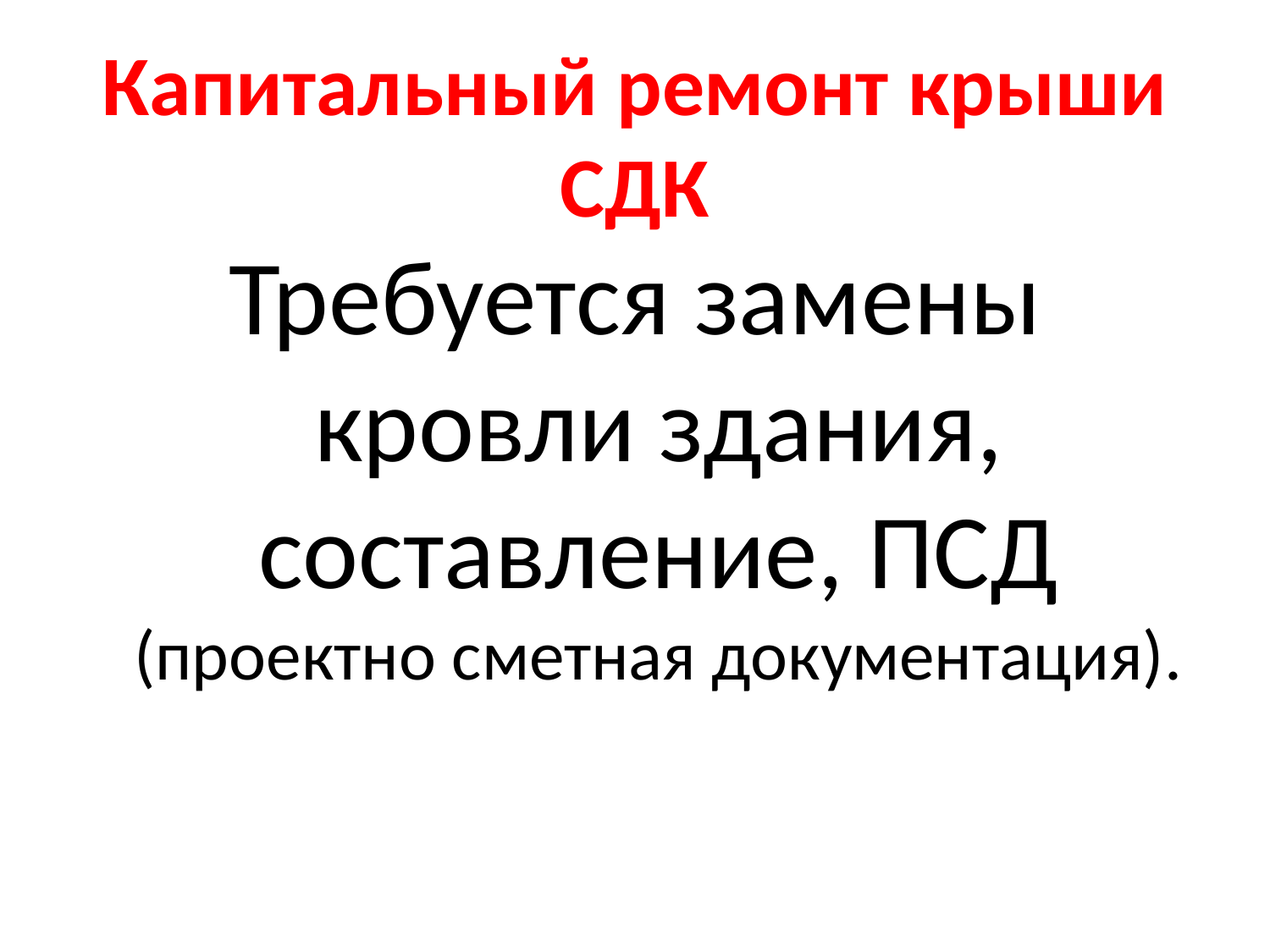

# Капитальный ремонт крыши СДК
Требуется замены кровли здания, составление, ПСД (проектно сметная документация).